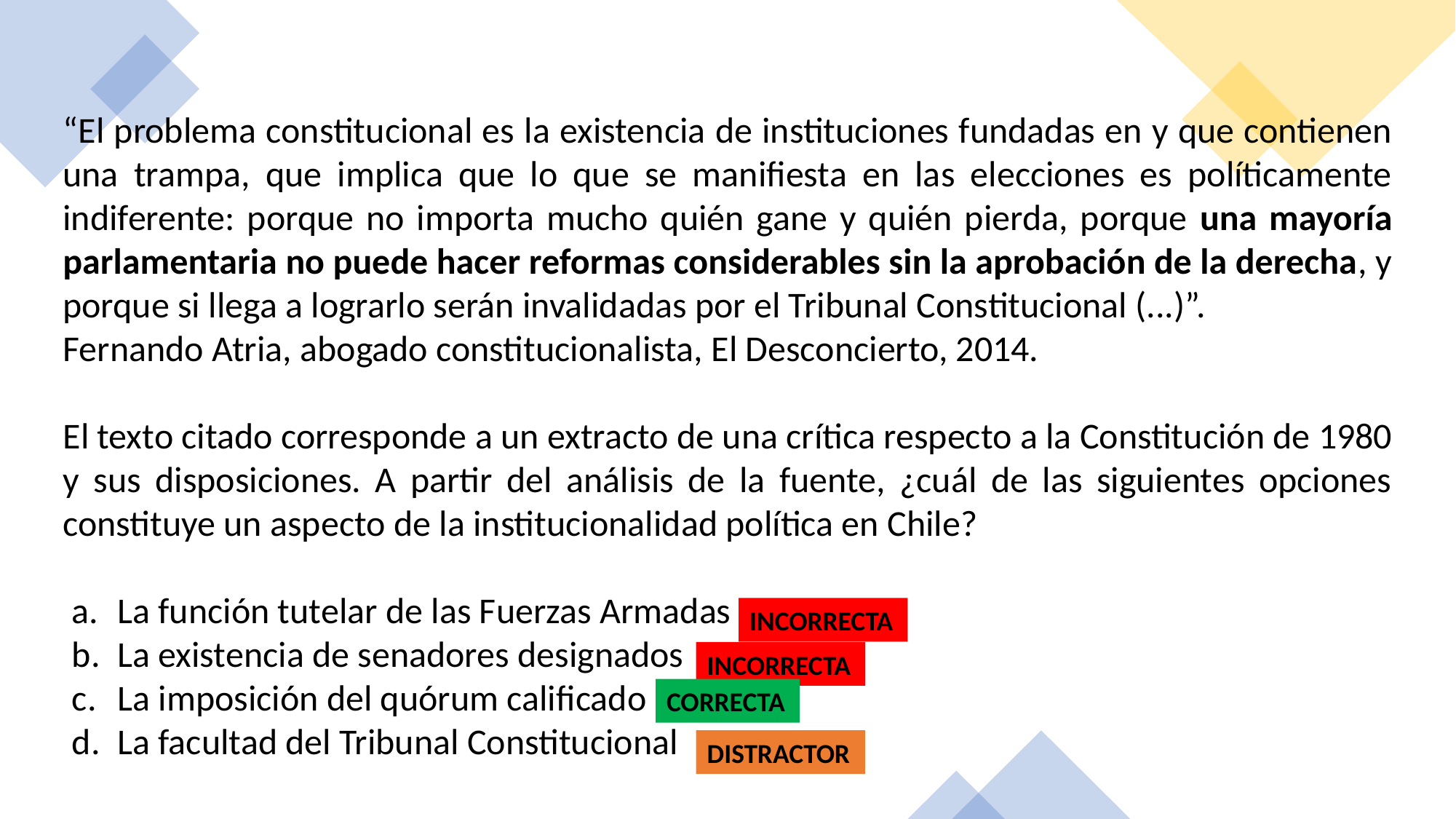

“El problema constitucional es la existencia de instituciones fundadas en y que contienen una trampa, que implica que lo que se manifiesta en las elecciones es políticamente indiferente: porque no importa mucho quién gane y quién pierda, porque una mayoría parlamentaria no puede hacer reformas considerables sin la aprobación de la derecha, y porque si llega a lograrlo serán invalidadas por el Tribunal Constitucional (...)”.
Fernando Atria, abogado constitucionalista, El Desconcierto, 2014.

El texto citado corresponde a un extracto de una crítica respecto a la Constitución de 1980 y sus disposiciones. A partir del análisis de la fuente, ¿cuál de las siguientes opciones constituye un aspecto de la institucionalidad política en Chile?

La función tutelar de las Fuerzas Armadas
La existencia de senadores designados
La imposición del quórum calificado
La facultad del Tribunal Constitucional
INCORRECTA
INCORRECTA
CORRECTA
DISTRACTOR